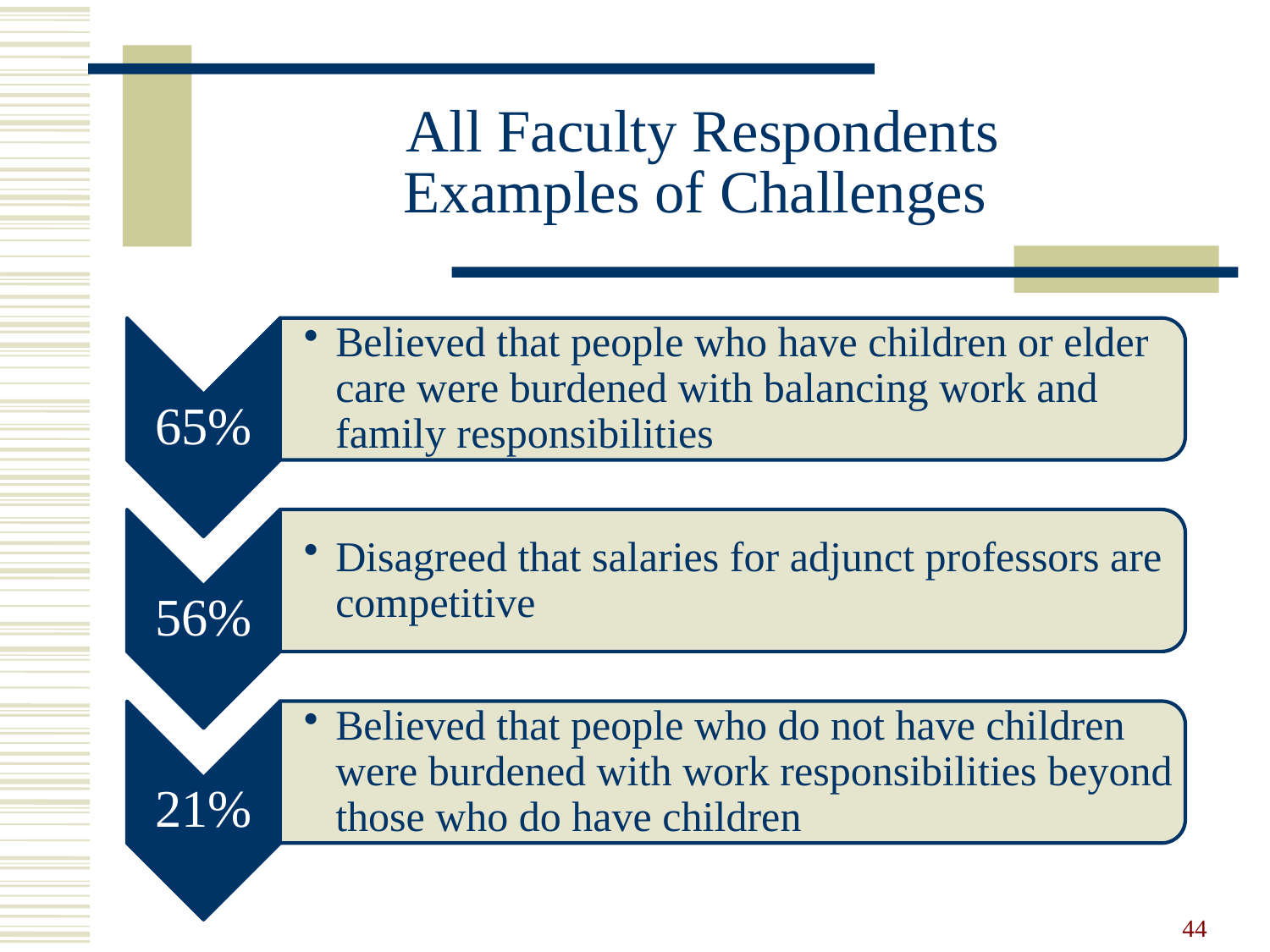

# All Faculty Respondents Examples of Challenges
65%
Believed that people who have children or elder care were burdened with balancing work and family responsibilities
56%
Disagreed that salaries for adjunct professors are competitive
21%
Believed that people who do not have children were burdened with work responsibilities beyond those who do have children
44